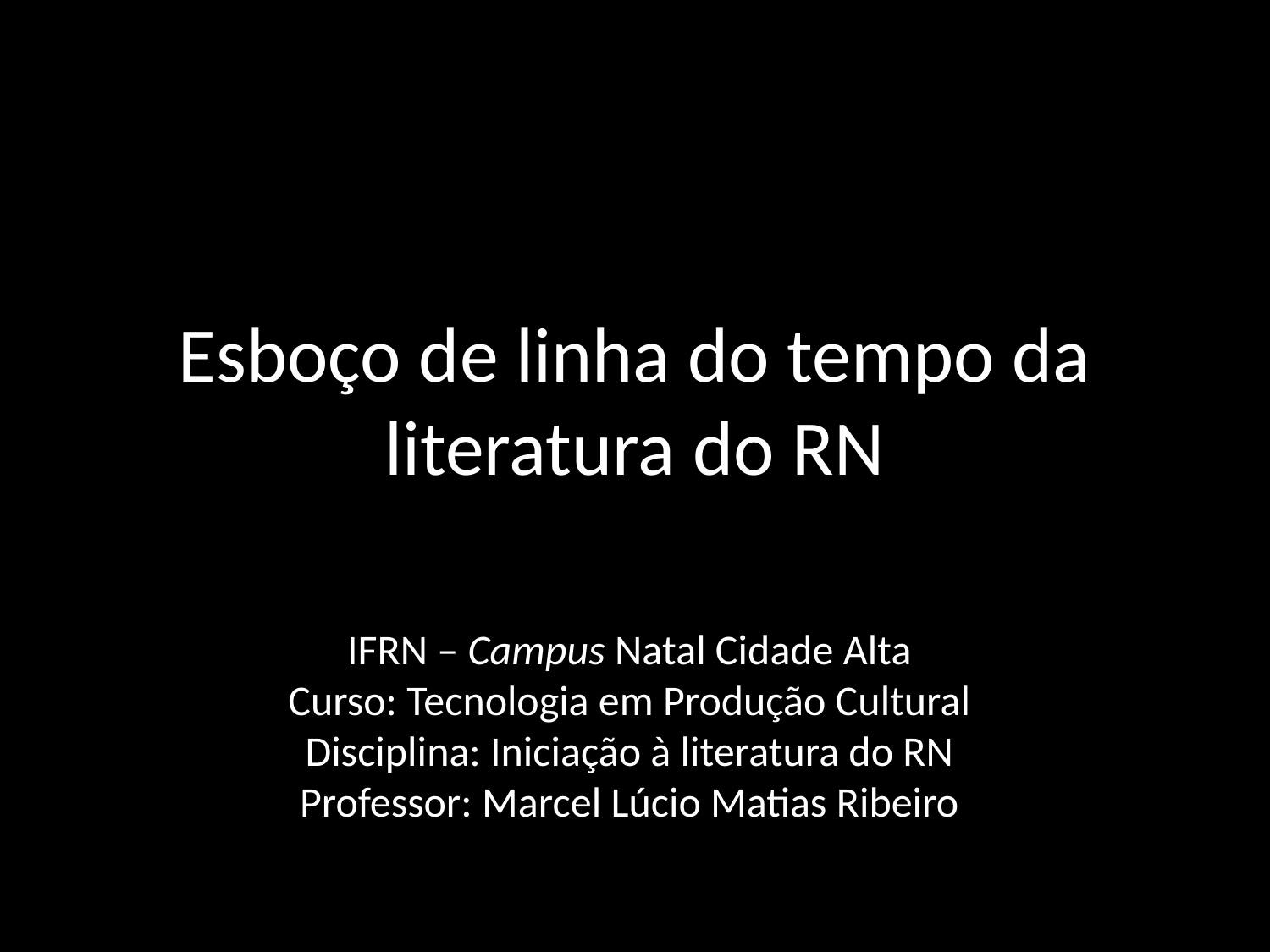

# Esboço de linha do tempo da literatura do RN
IFRN – Campus Natal Cidade Alta
Curso: Tecnologia em Produção Cultural
Disciplina: Iniciação à literatura do RN
Professor: Marcel Lúcio Matias Ribeiro